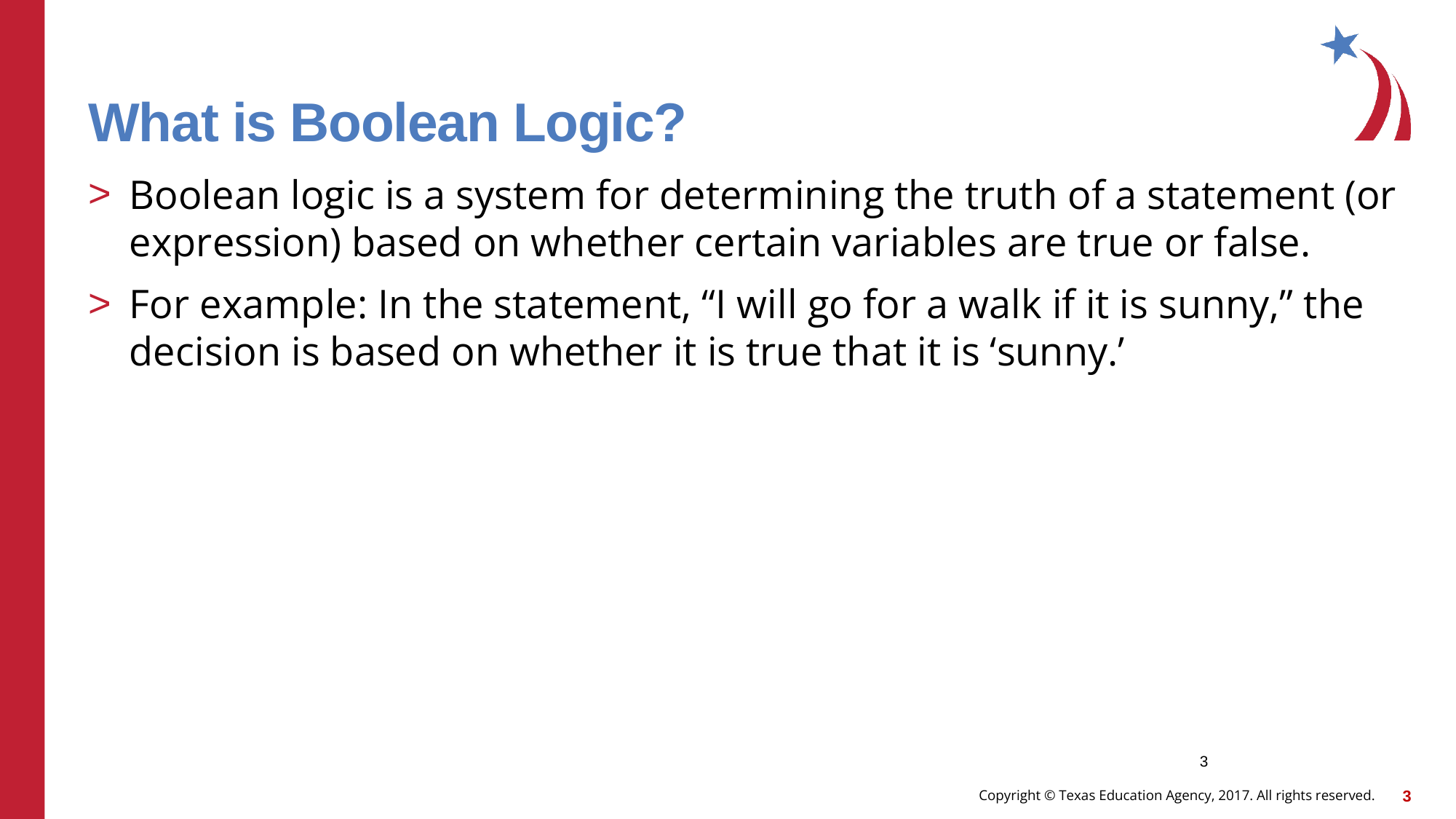

# What is Boolean Logic?
Boolean logic is a system for determining the truth of a statement (or expression) based on whether certain variables are true or false.
For example: In the statement, “I will go for a walk if it is sunny,” the decision is based on whether it is true that it is ‘sunny.’
3